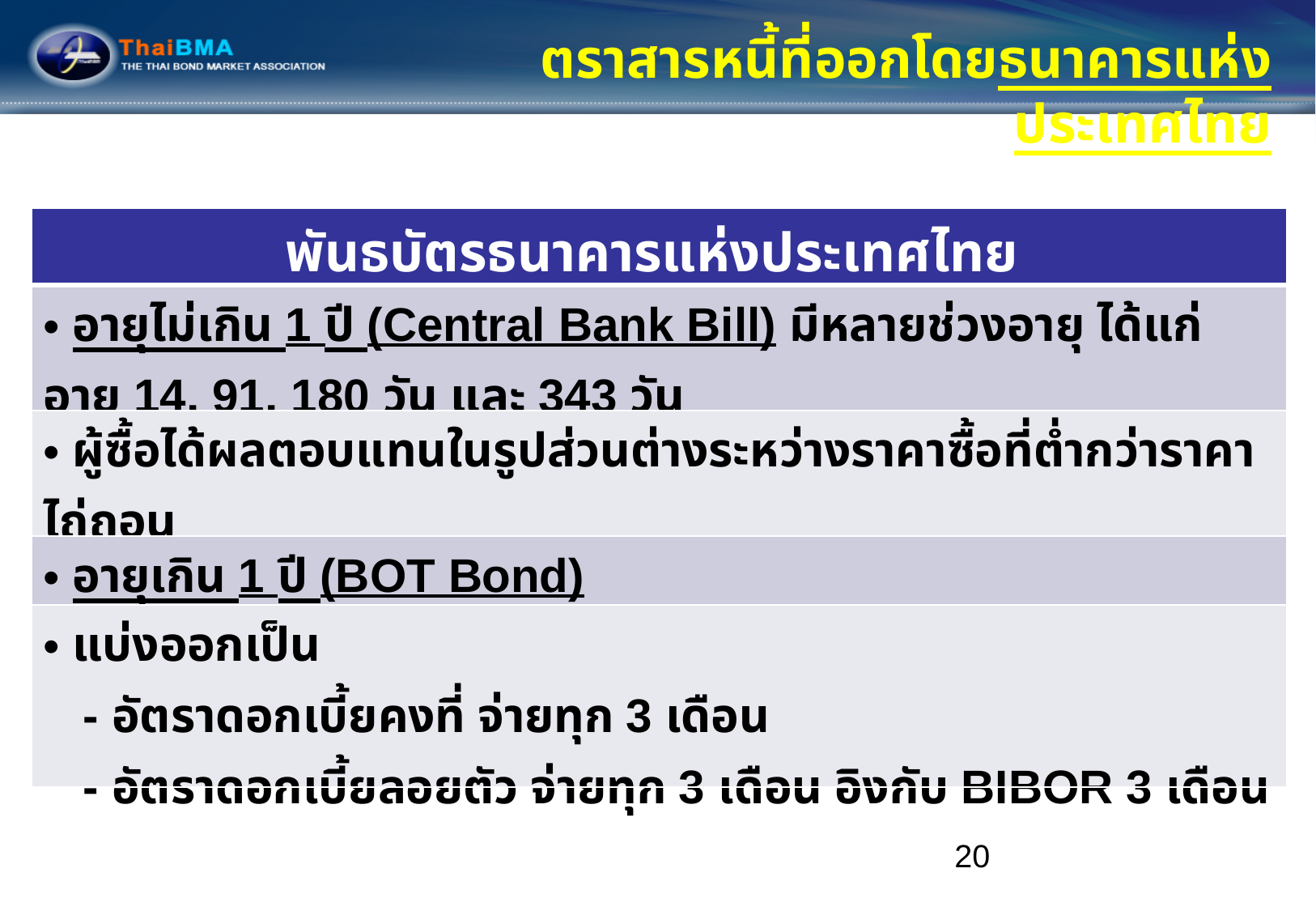

ตราสารหนี้ที่ออกโดยธนาคารแห่งประเทศไทย
| พันธบัตรธนาคารแห่งประเทศไทย |
| --- |
| อายุไม่เกิน 1 ปี (Central Bank Bill) มีหลายช่วงอายุ ได้แก่ อายุ 14, 91, 180 วัน และ 343 วัน |
| ผู้ซื้อได้ผลตอบแทนในรูปส่วนต่างระหว่างราคาซื้อที่ต่ำกว่าราคาไถ่ถอน |
| อายุเกิน 1 ปี (BOT Bond) |
| แบ่งออกเป็น - อัตราดอกเบี้ยคงที่ จ่ายทุก 3 เดือน - อัตราดอกเบี้ยลอยตัว จ่ายทุก 3 เดือน อิงกับ BIBOR 3 เดือน |
20